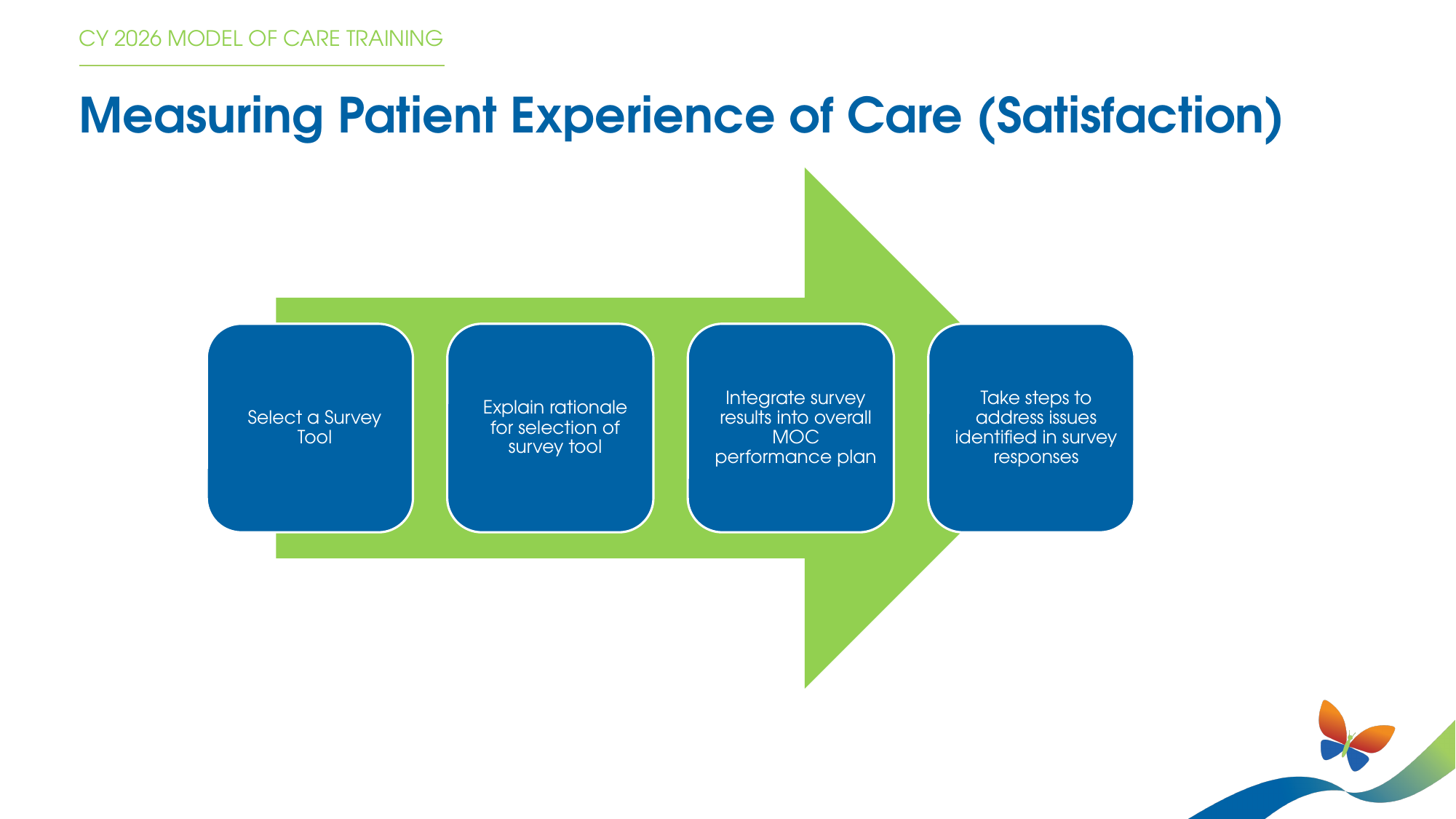

CY 2026 MODEL OF CARE TRAINING

Measuring Patient Experience of Care (Satisfaction)
Select a Survey Tool
Explain rationale for selection of survey tool
Integrate survey results into overall MOC performance plan
Take steps to address issues identified in survey responses